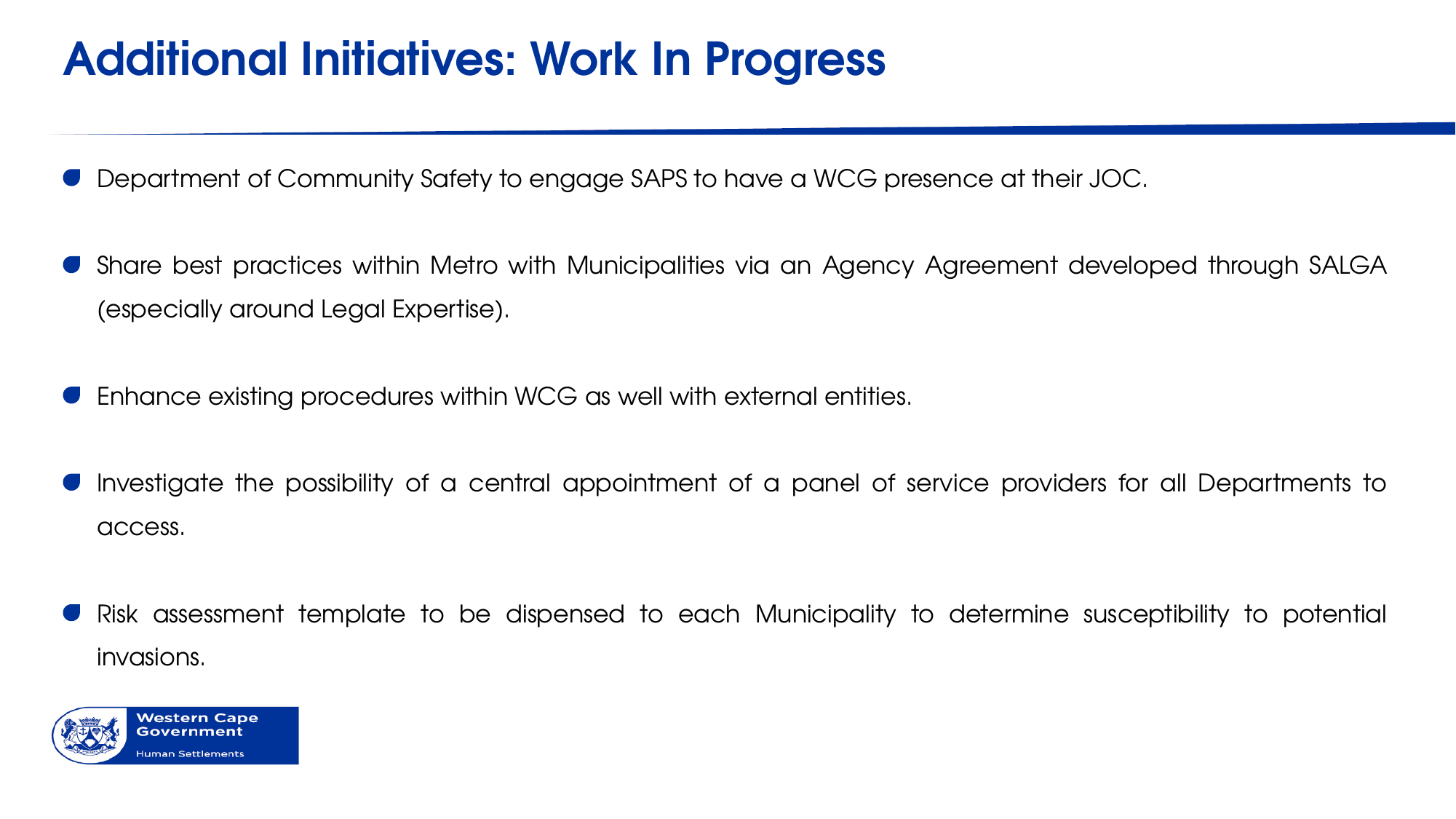

Additional Initiatives: Work In Progress
Department of Community Safety to engage SAPS to have a WCG presence at their JOC.

Share best practices within Metro with Municipalities via an Agency Agreement developed through SALGA (especially around Legal Expertise).

Enhance existing procedures within WCG as well with external entities.

Investigate the possibility of a central appointment of a panel of service providers for all Departments to access.

Risk assessment template to be dispensed to each Municipality to determine susceptibility to potential invasions.